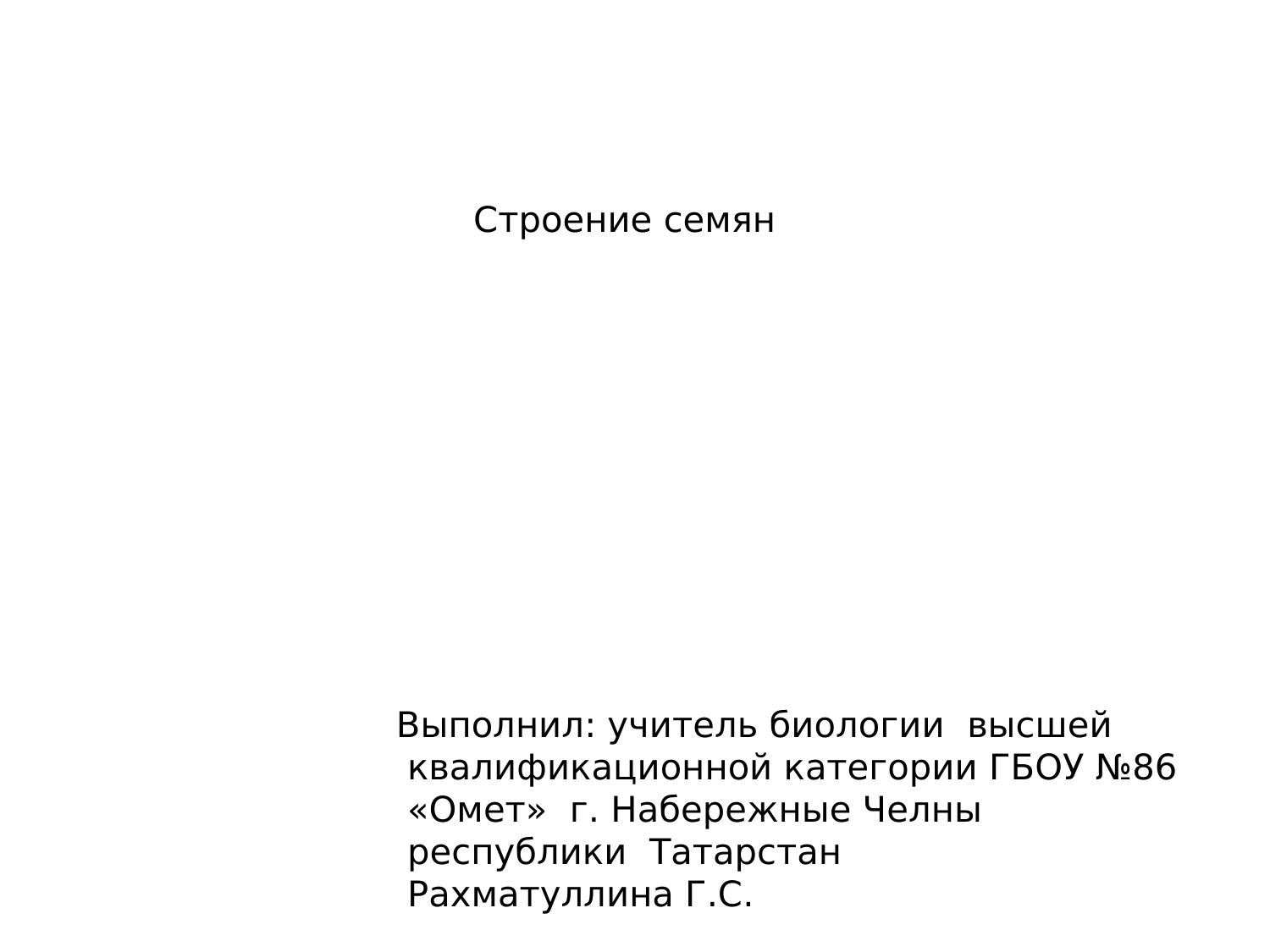

Строение семян

Выполнил: учитель биологии  высшей
 квалификационной категории ГБОУ №86
 «Омет»  г. Набережные Челны
 республики  Татарстан
 Рахматуллина Г.С.